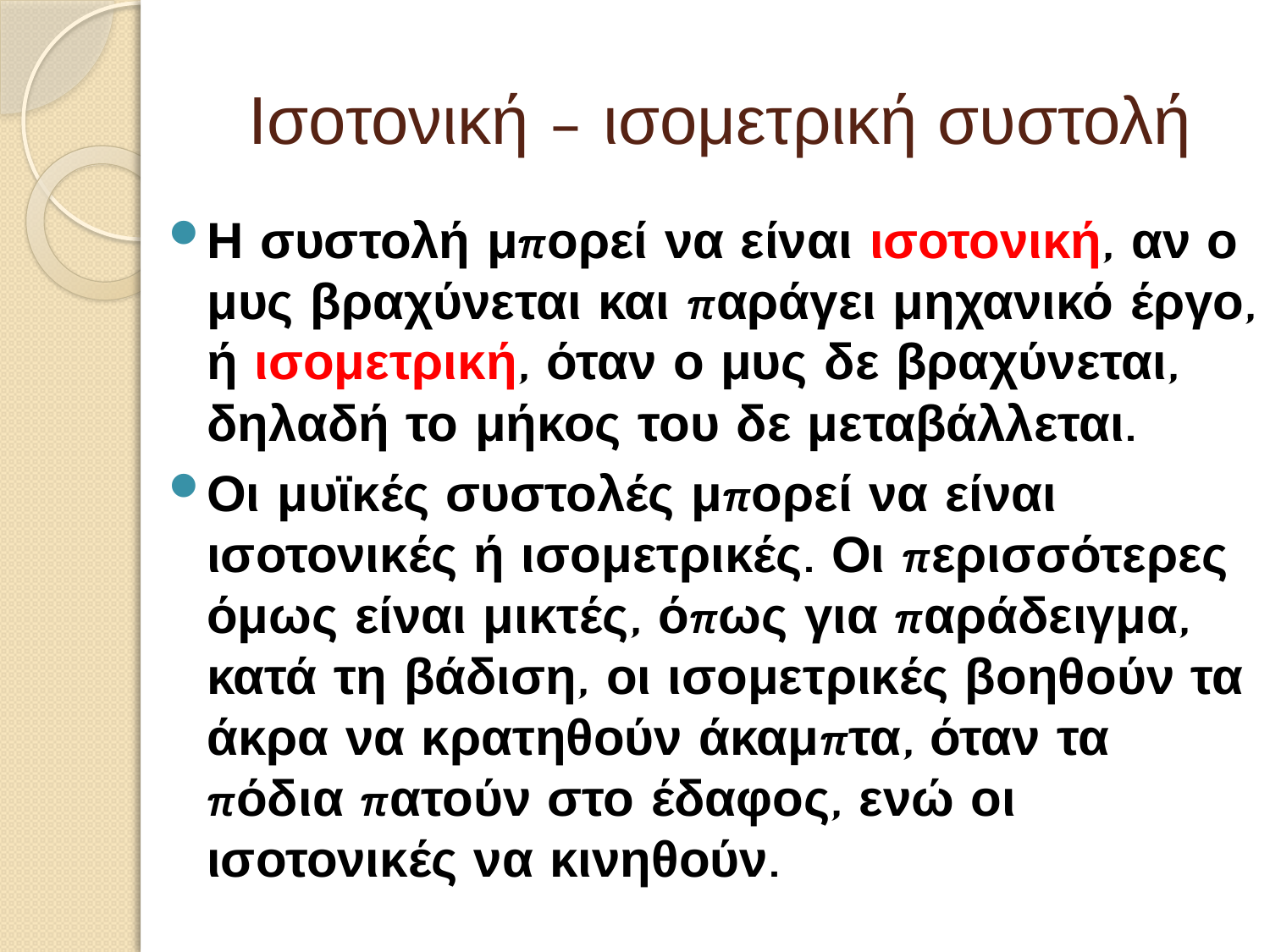

# Ισοτονική – ισομετρική συστολή
Η συστολή μπορεί να είναι ισοτονική, αν ο μυς βραχύνεται και παράγει μηχανικό έργο, ή ισομετρική, όταν ο μυς δε βραχύνεται, δηλαδή το μήκος του δε μεταβάλλεται.
Οι μυϊκές συστολές μπορεί να είναι ισοτονικές ή ισομετρικές. Οι περισσότερες όμως είναι μικτές, όπως για παράδειγμα, κατά τη βάδιση, οι ισομετρικές βοηθούν τα άκρα να κρατηθούν άκαμπτα, όταν τα πόδια πατούν στο έδαφος, ενώ οι ισοτονικές να κινηθούν.